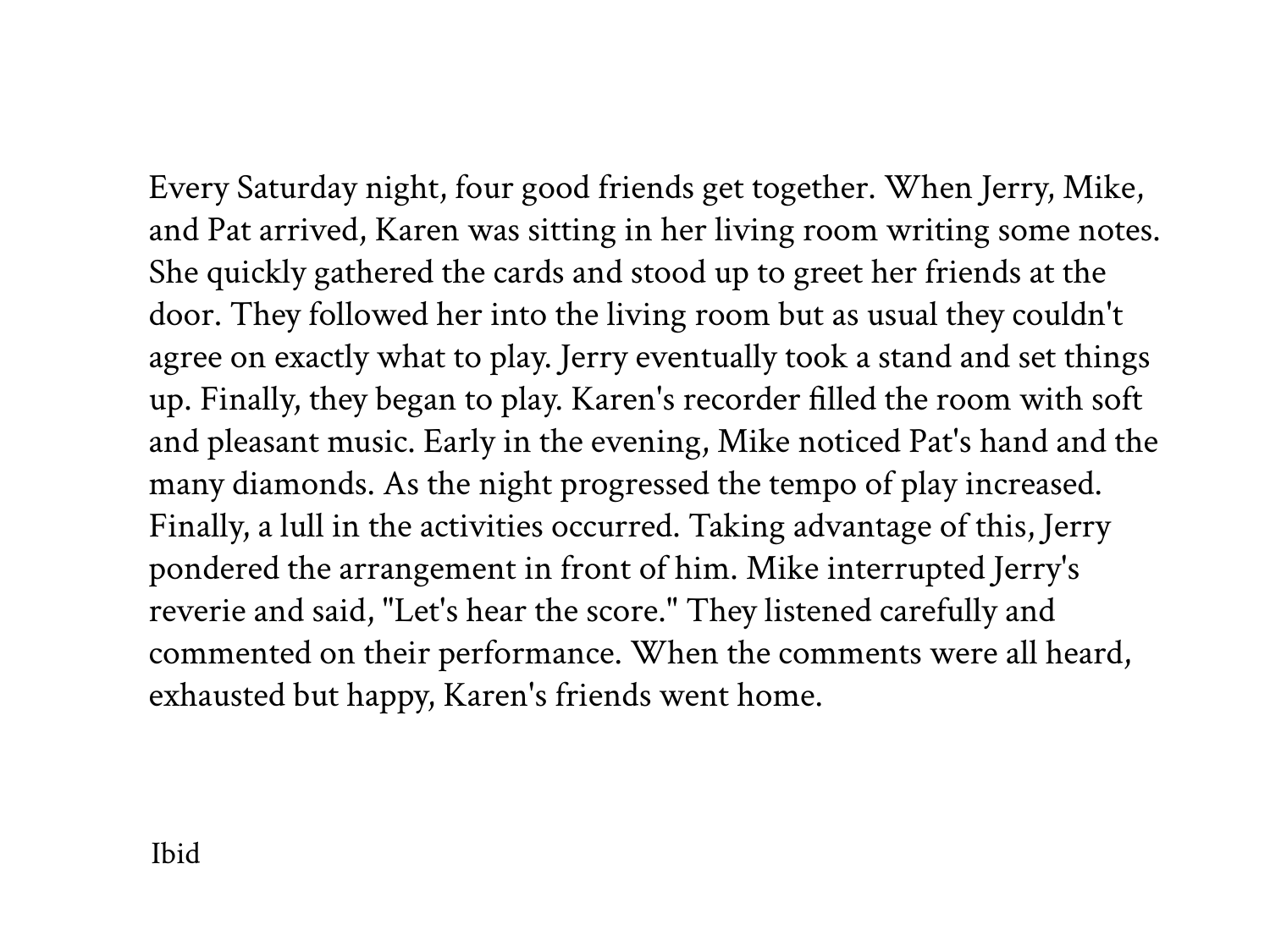

Every Saturday night, four good friends get together. When Jerry, Mike,
and Pat arrived, Karen was sitting in her living room writing some notes.
She quickly gathered the cards and stood up to greet her friends at the
door. They followed her into the living room but as usual they couldn't
agree on exactly what to play. Jerry eventually took a stand and set things
up. Finally, they began to play. Karen's recorder filled the room with soft
and pleasant music. Early in the evening, Mike noticed Pat's hand and the
many diamonds. As the night progressed the tempo of play increased.
Finally, a lull in the activities occurred. Taking advantage of this, Jerry
pondered the arrangement in front of him. Mike interrupted Jerry's
reverie and said, "Let's hear the score." They listened carefully and
commented on their performance. When the comments were all heard,
exhausted but happy, Karen's friends went home.
Ibid